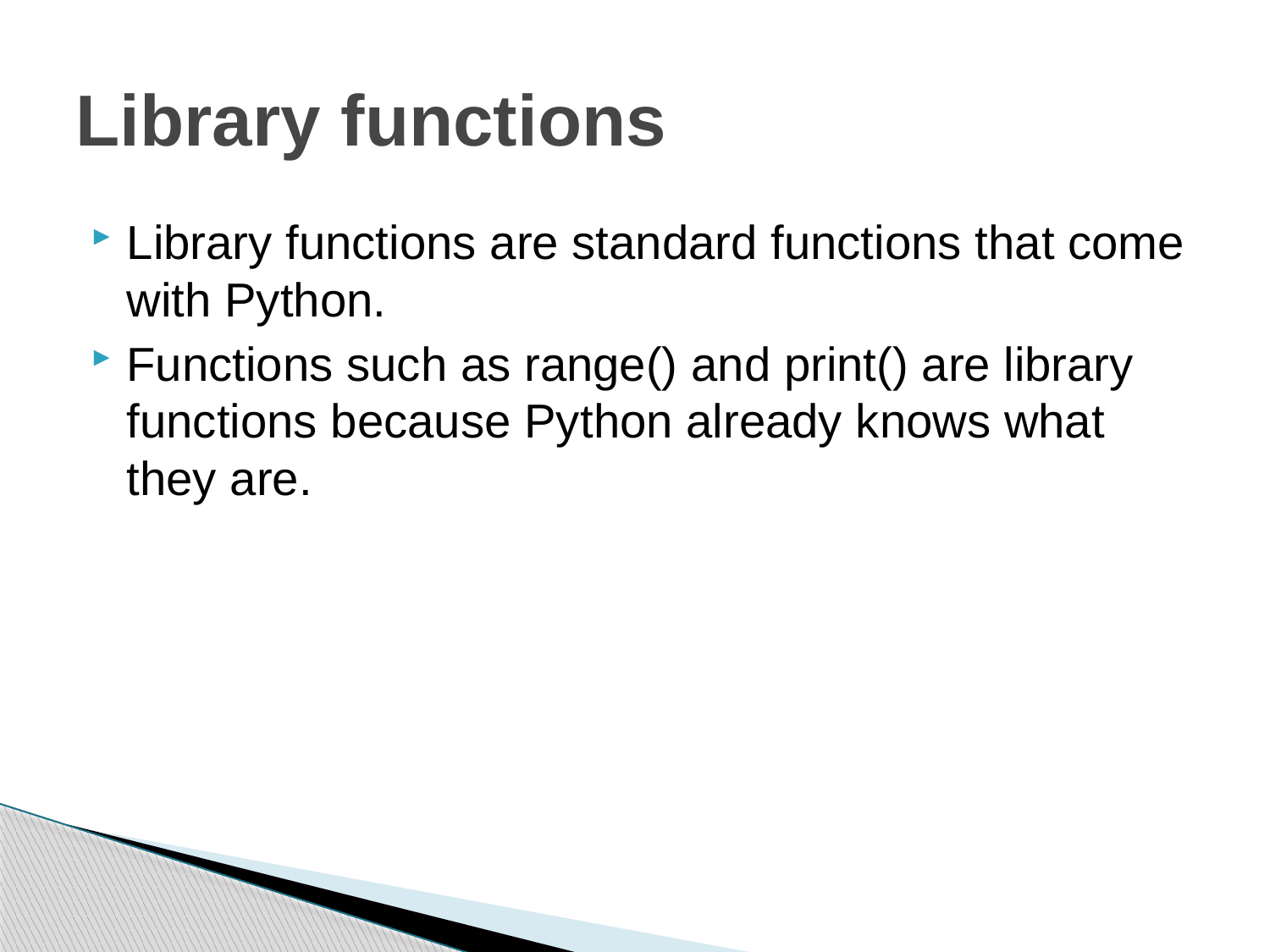

# Library functions
Library functions are standard functions that come with Python.
Functions such as range() and print() are library functions because Python already knows what they are.